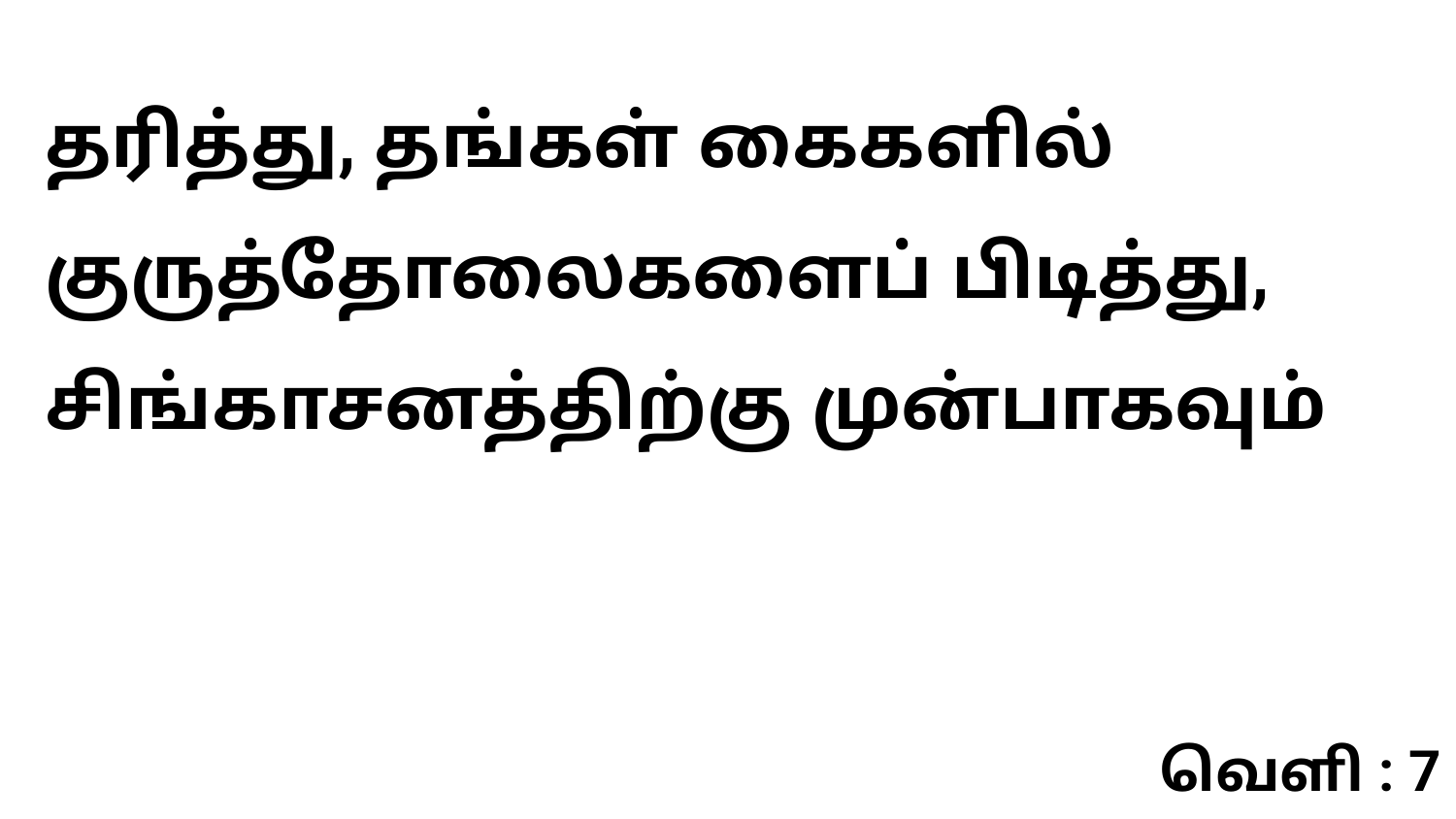

தரித்து, தங்கள் கைகளில் குருத்தோலைகளைப் பிடித்து, சிங்காசனத்திற்கு முன்பாகவும்
வெளி : 7